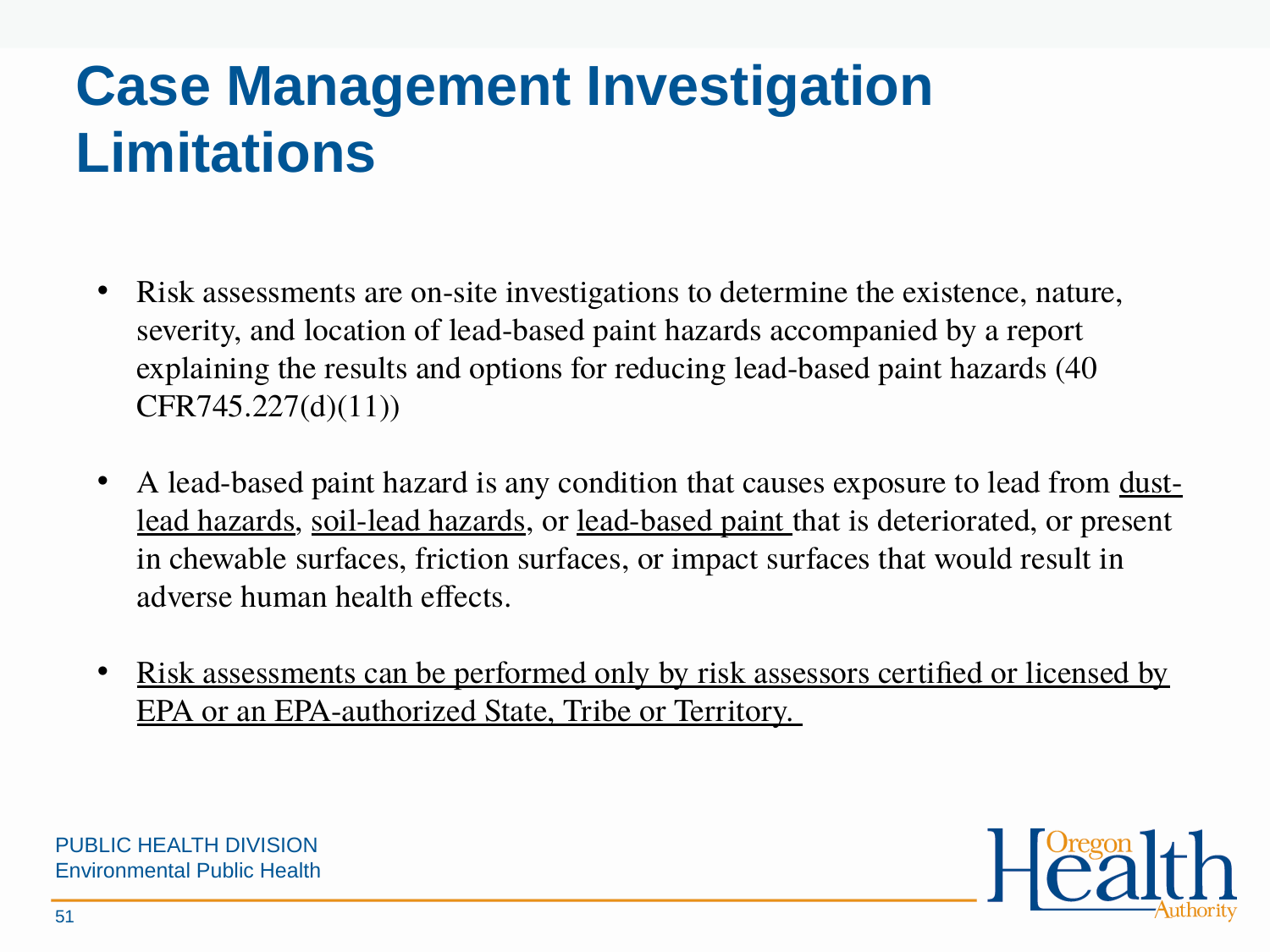

Case Management Investigation Limitations
Risk assessments are on-site investigations to determine the existence, nature, severity, and location of lead-based paint hazards accompanied by a report explaining the results and options for reducing lead-based paint hazards (40 CFR745.227(d)(11))

A lead-based paint hazard is any condition that causes exposure to lead from dust-lead hazards, soil-lead hazards, or lead-based paint that is deteriorated, or present in chewable surfaces, friction surfaces, or impact surfaces that would result in adverse human health effects.

Risk assessments can be performed only by risk assessors certified or licensed by EPA or an EPA-authorized State, Tribe or Territory.
PUBLIC HEALTH DIVISION
Environmental Public Health

51